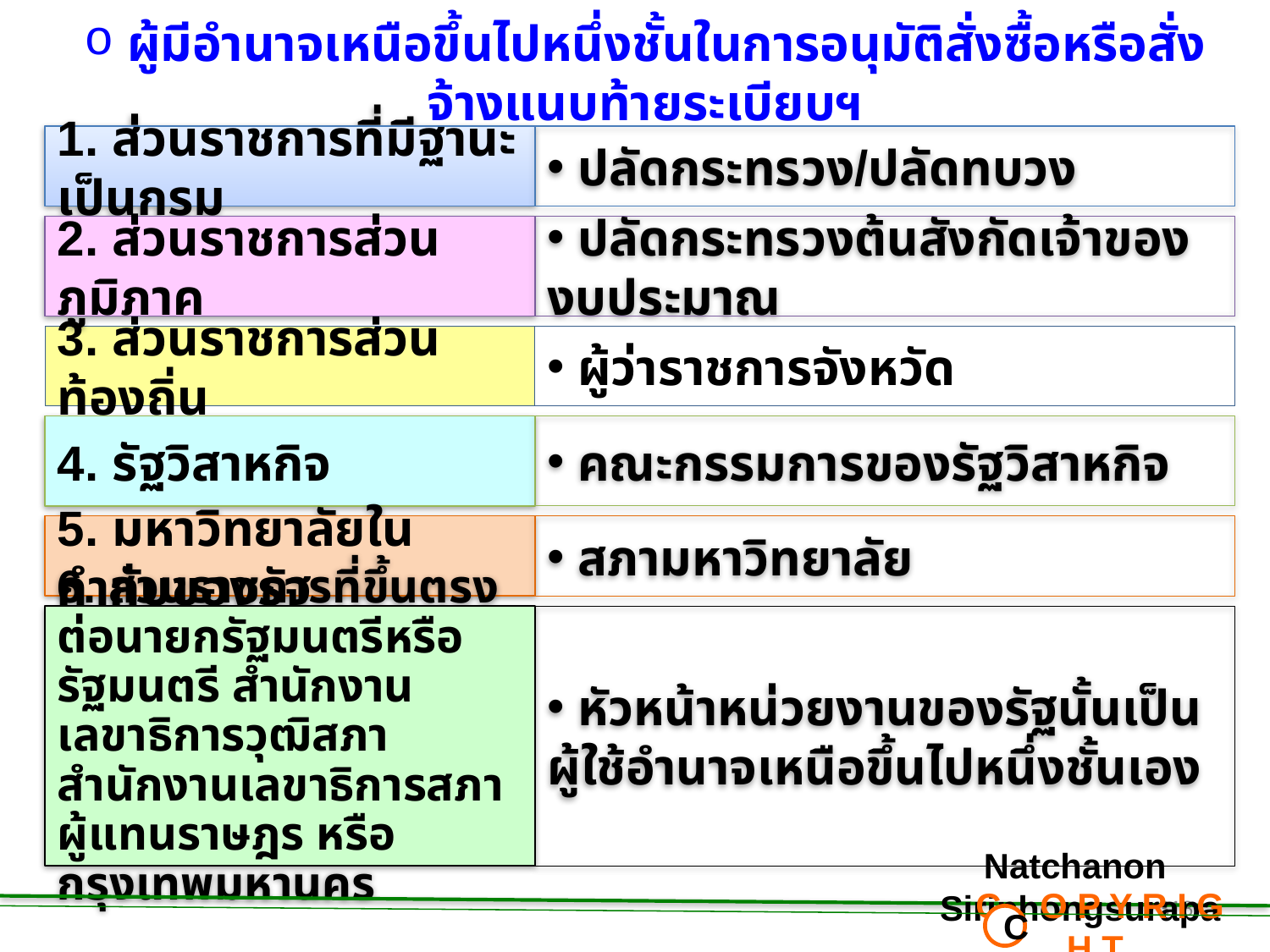

ผู้มีอำนาจเหนือขึ้นไปหนึ่งชั้นในการอนุมัติสั่งซื้อหรือสั่งจ้างแนบท้ายระเบียบฯ
1. ส่วนราชการที่มีฐานะเป็นกรม
 ปลัดกระทรวง/ปลัดทบวง
2. ส่วนราชการส่วนภูมิภาค
 ปลัดกระทรวงต้นสังกัดเจ้าของงบประมาณ
3. ส่วนราชการส่วนท้องถิ่น
 ผู้ว่าราชการจังหวัด
4. รัฐวิสาหกิจ
 คณะกรรมการของรัฐวิสาหกิจ
5. มหาวิทยาลัยในกำกับของรัฐ
 สภามหาวิทยาลัย
6. ส่วนราชการที่ขึ้นตรงต่อนายกรัฐมนตรีหรือรัฐมนตรี สำนักงานเลขาธิการวุฒิสภา สำนักงานเลขาธิการสภาผู้แทนราษฎร หรือกรุงเทพมหานคร
 หัวหน้าหน่วยงานของรัฐนั้นเป็นผู้ใช้อำนาจเหนือขึ้นไปหนึ่งชั้นเอง
Natchanon  Siriphongsurapa
 C    O P Y R I G H T
C
318